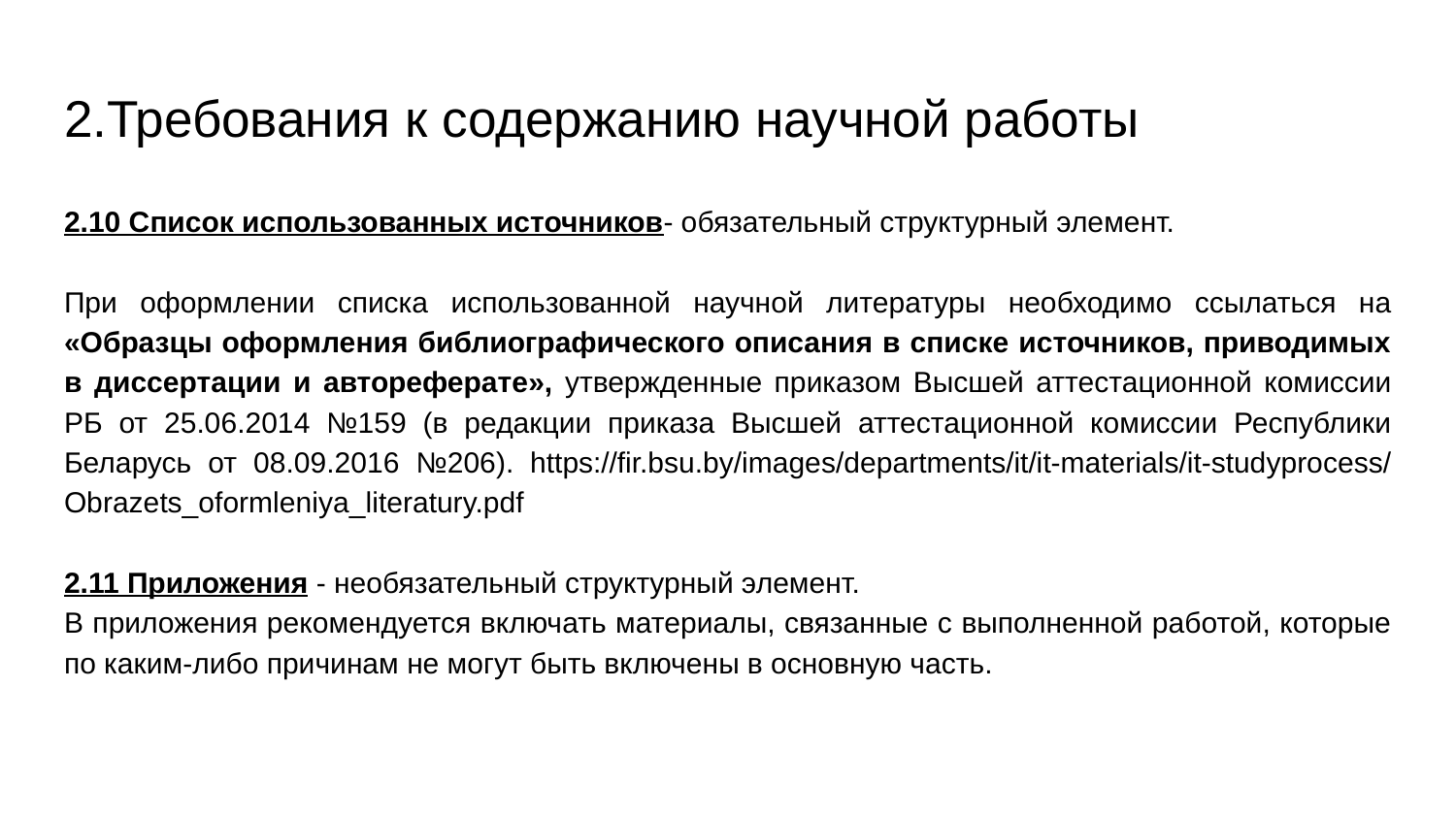

# 2.Требования к содержанию научной работы
2.10 Список использованных источников- обязательный структурный элемент.

При оформлении списка использованной научной литературы необходимо ссылаться на «Образцы оформления библиографического описания в списке источников, приводимых в диссертации и автореферате», утвержденные приказом Высшей аттестационной комиссии РБ от 25.06.2014 №159 (в редакции приказа Высшей аттестационной комиссии Республики Беларусь от 08.09.2016 №206). https://fir.bsu.by/images/departments/it/it-materials/it-studyprocess/Obrazets_oformleniya_literatury.pdf

2.11 Приложения - необязательный структурный элемент.
В приложения рекомендуется включать материалы, связанные с выполненной работой, которые по каким-либо причинам не могут быть включены в основную часть.